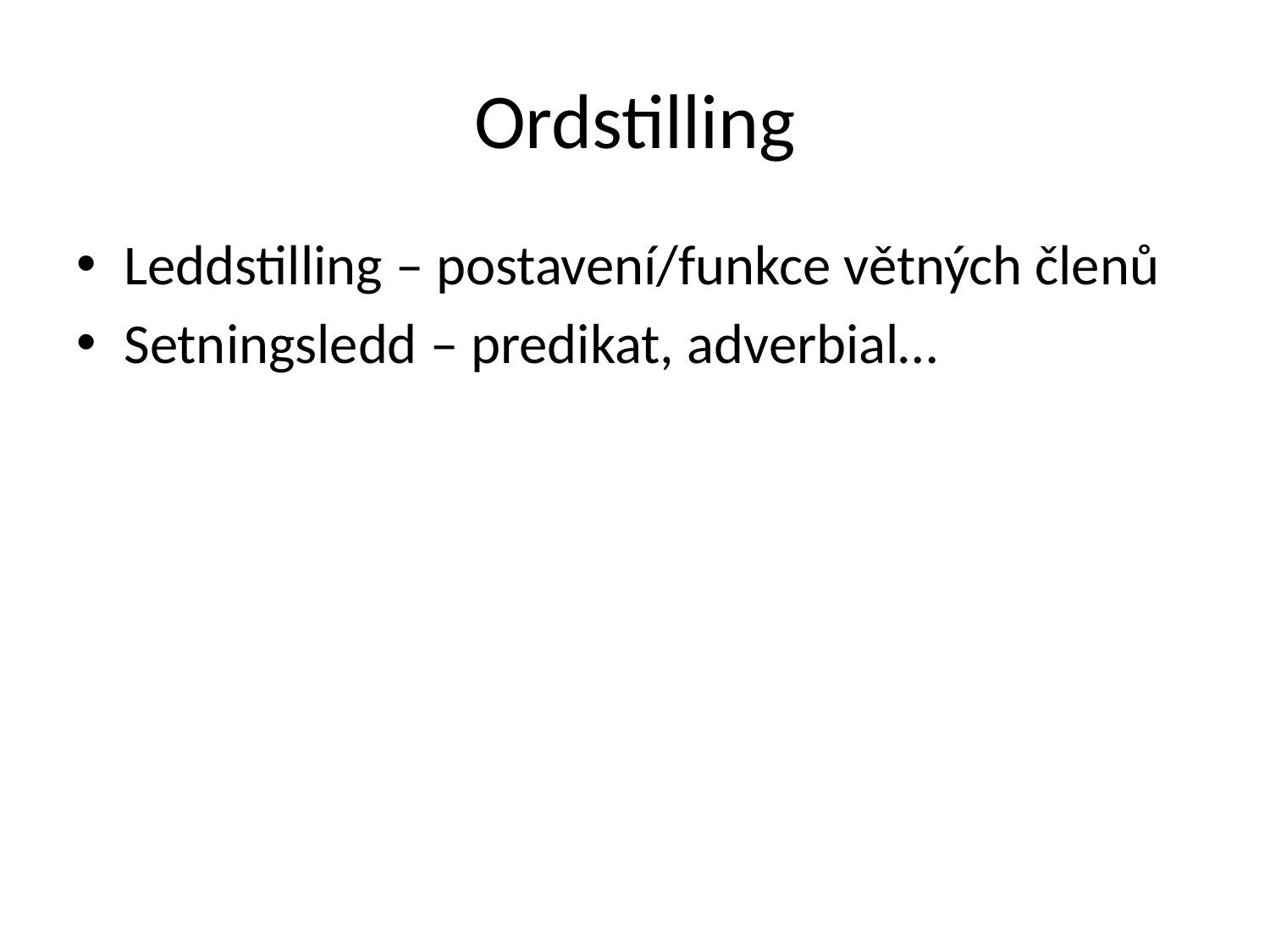

# Ordstilling
Leddstilling – postavení/funkce větných členů
Setningsledd – predikat, adverbial…